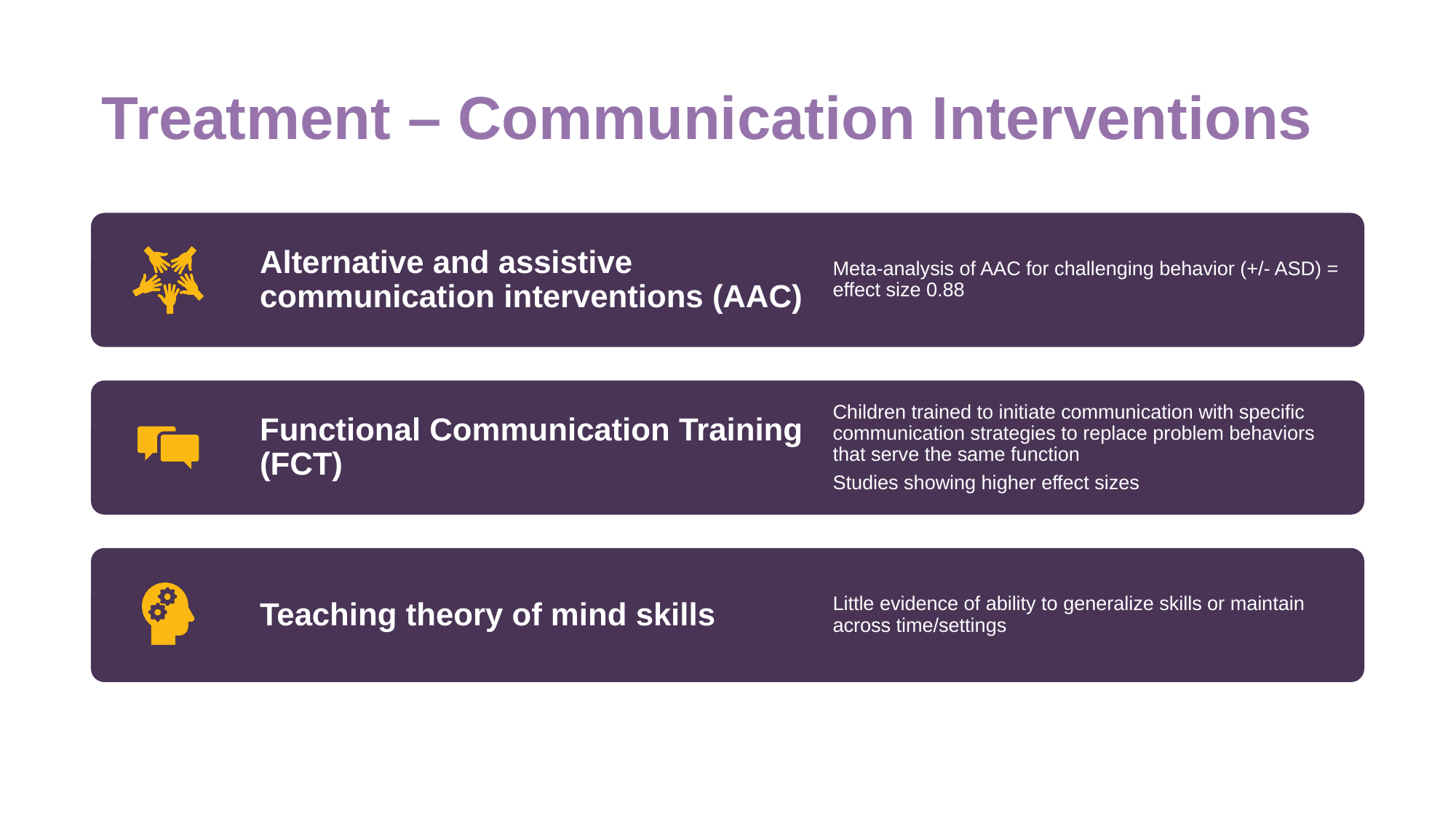

# Treatment – Communication Interventions
Alternative and assistive communication interventions (AAC)
Meta-analysis of AAC for challenging behavior (+/- ASD) = effect size 0.88
Functional Communication Training (FCT)
Children trained to initiate communication with specific communication strategies to replace problem behaviors that serve the same function
Studies showing higher effect sizes
Teaching theory of mind skills
Little evidence of ability to generalize skills or maintain across time/settings